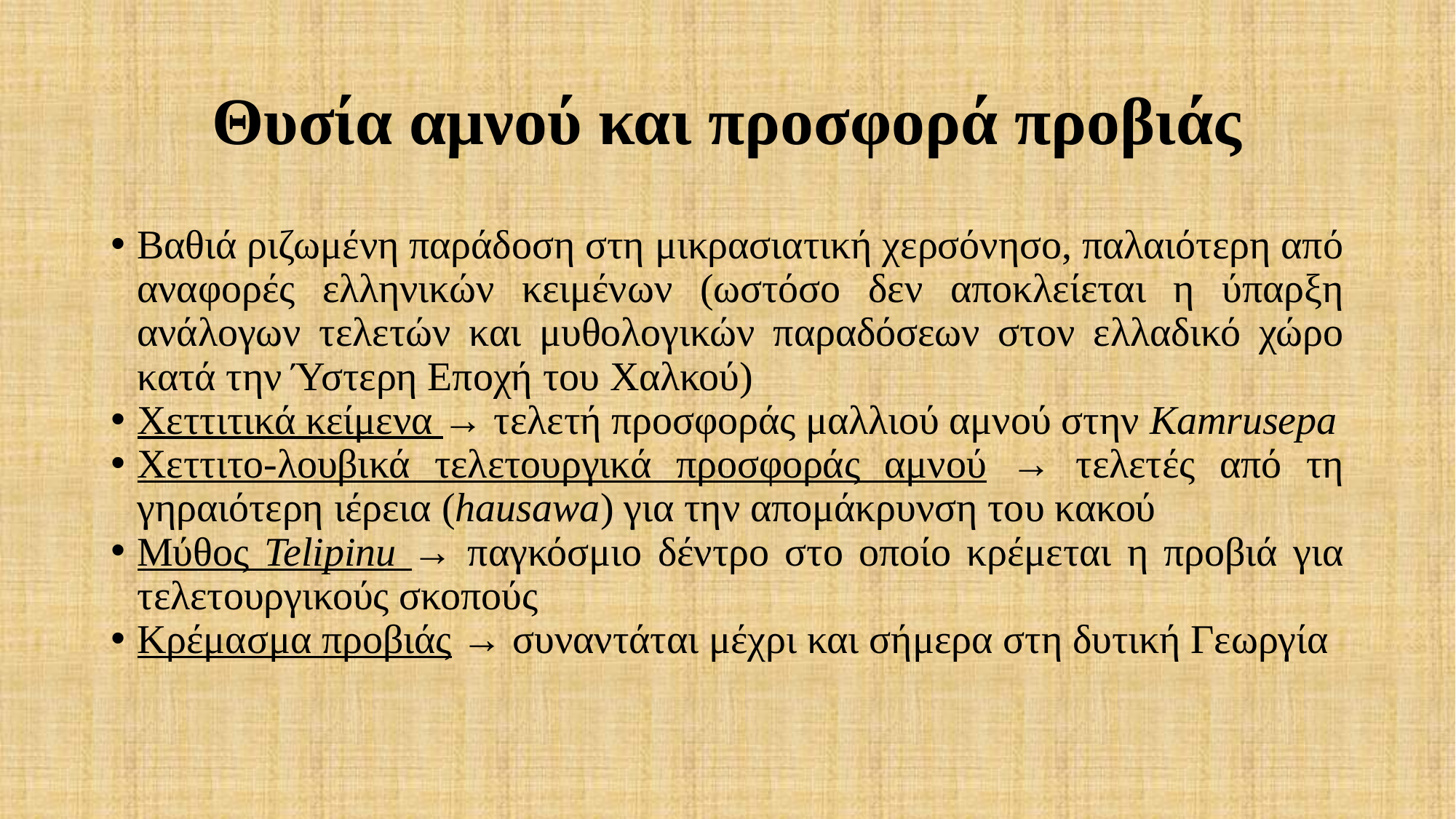

# Θυσία αμνού και προσφορά προβιάς
Βαθιά ριζωμένη παράδοση στη μικρασιατική χερσόνησο, παλαιότερη από αναφορές ελληνικών κειμένων (ωστόσο δεν αποκλείεται η ύπαρξη ανάλογων τελετών και μυθολογικών παραδόσεων στον ελλαδικό χώρο κατά την Ύστερη Εποχή του Χαλκού)
Χεττιτικά κείμενα → τελετή προσφοράς μαλλιού αμνού στην Kamrusepa
Χεττιτο-λουβικά τελετουργικά προσφοράς αμνού → τελετές από τη γηραιότερη ιέρεια (hausawa) για την απομάκρυνση του κακού
Μύθος Telipinu → παγκόσμιο δέντρο στο οποίο κρέμεται η προβιά για τελετουργικούς σκοπούς
Κρέμασμα προβιάς → συναντάται μέχρι και σήμερα στη δυτική Γεωργία